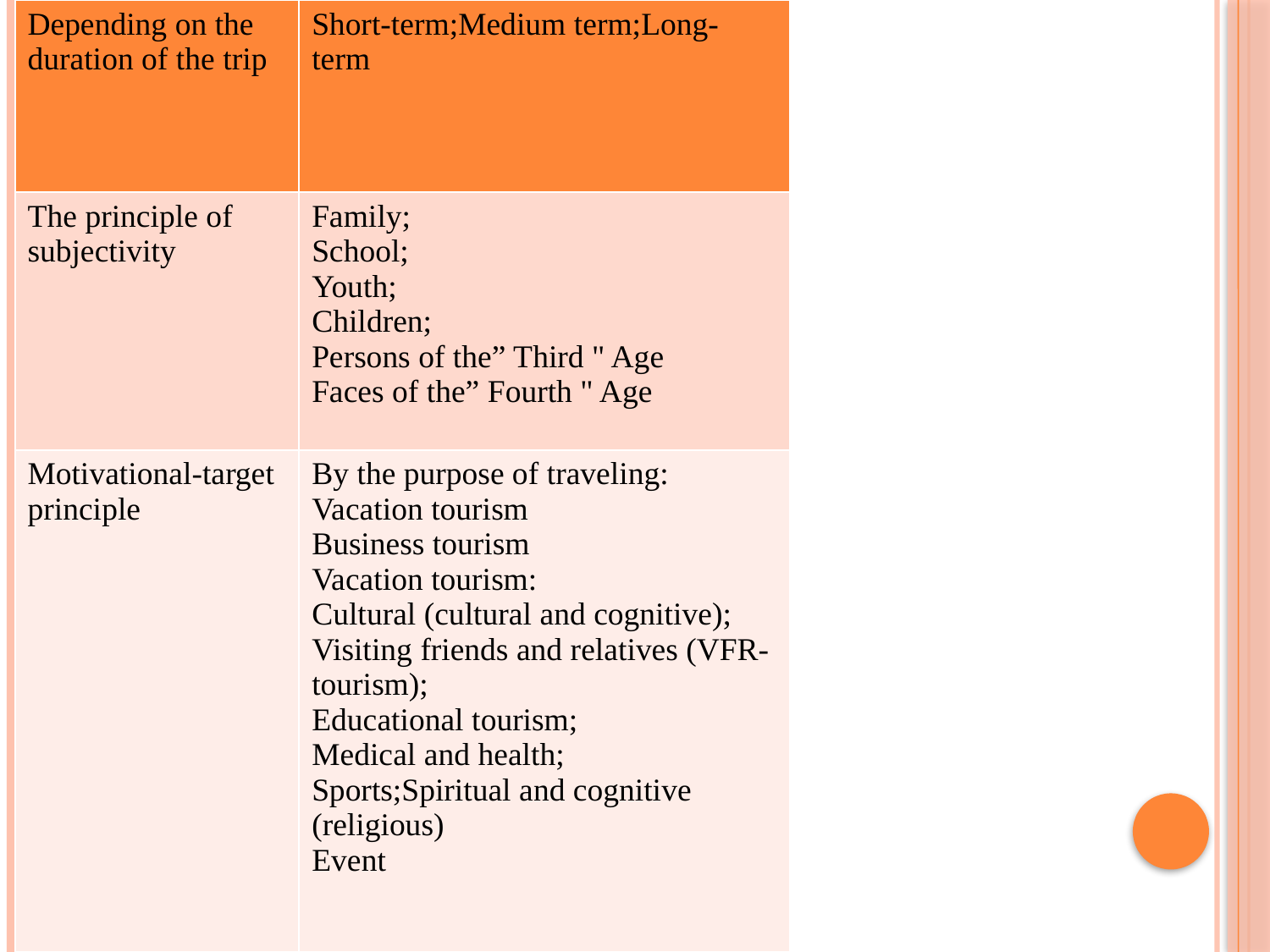

| Depending on the duration of the trip | Short-term;Medium term;Long-term |
| --- | --- |
| The principle of subjectivity | Family; School; Youth; Children; Persons of the” Third " Age Faces of the” Fourth " Age |
| Motivational-target principle | By the purpose of traveling: Vacation tourism Business tourism Vacation tourism: Cultural (cultural and cognitive); Visiting friends and relatives (VFR-tourism); Educational tourism; Medical and health; Sports;Spiritual and cognitive (religious) Event |
#